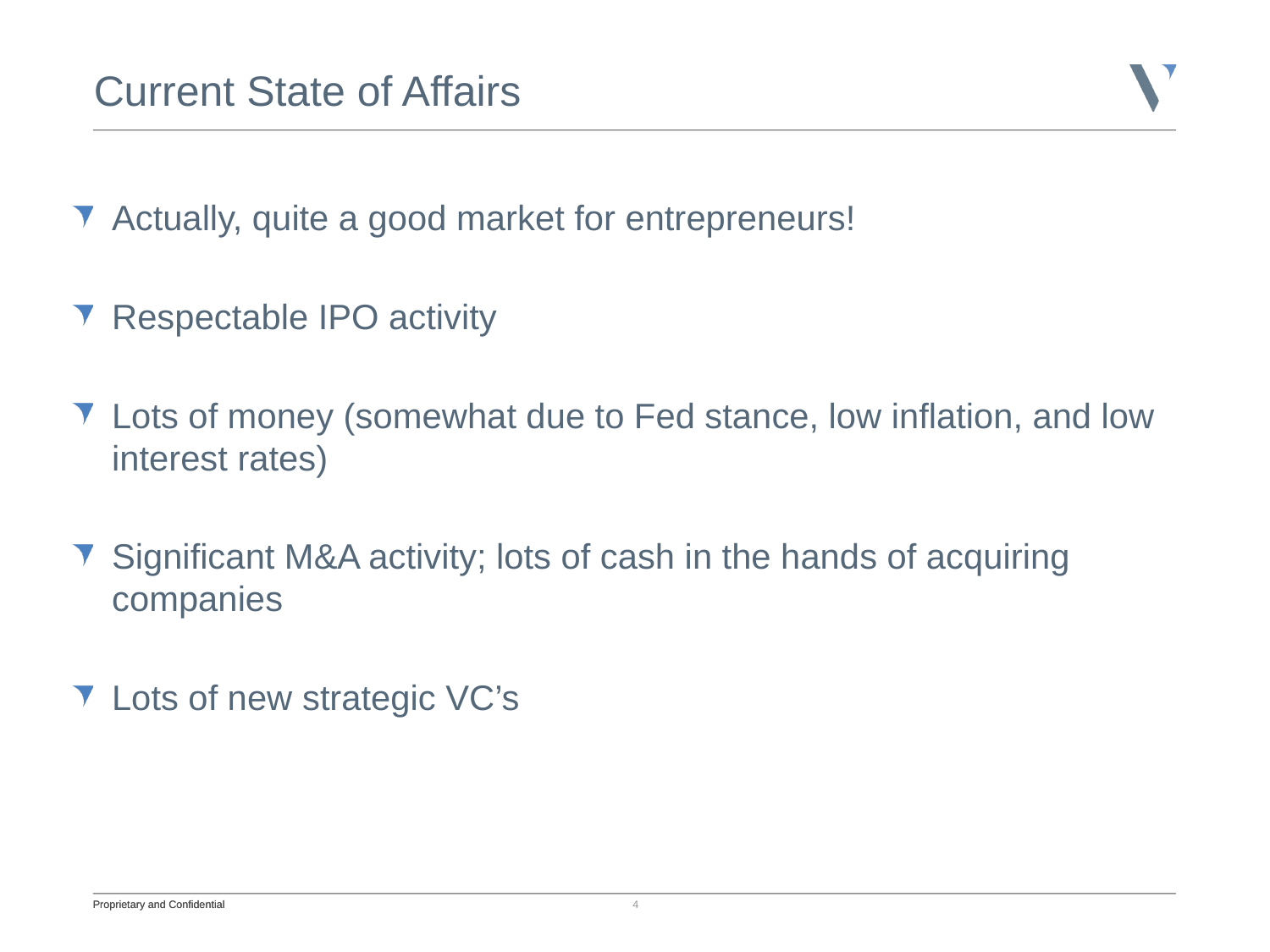

# Current State of Affairs
Actually, quite a good market for entrepreneurs!

Respectable IPO activity

Lots of money (somewhat due to Fed stance, low inflation, and low interest rates)

Significant M&A activity; lots of cash in the hands of acquiring companies

Lots of new strategic VC’s

4